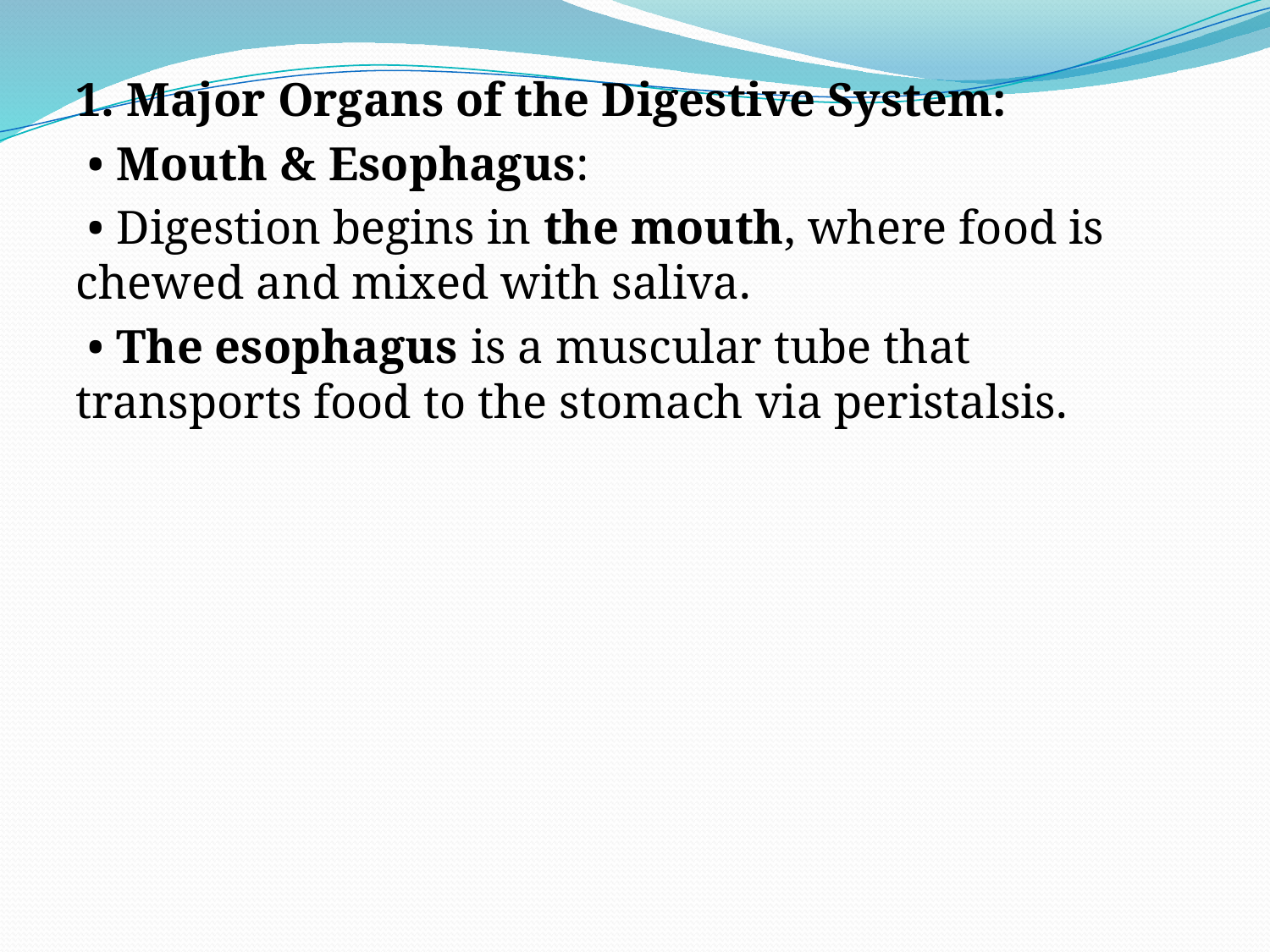

1. Major Organs of the Digestive System:
 • Mouth & Esophagus:
 • Digestion begins in the mouth, where food is chewed and mixed with saliva.
 • The esophagus is a muscular tube that transports food to the stomach via peristalsis.